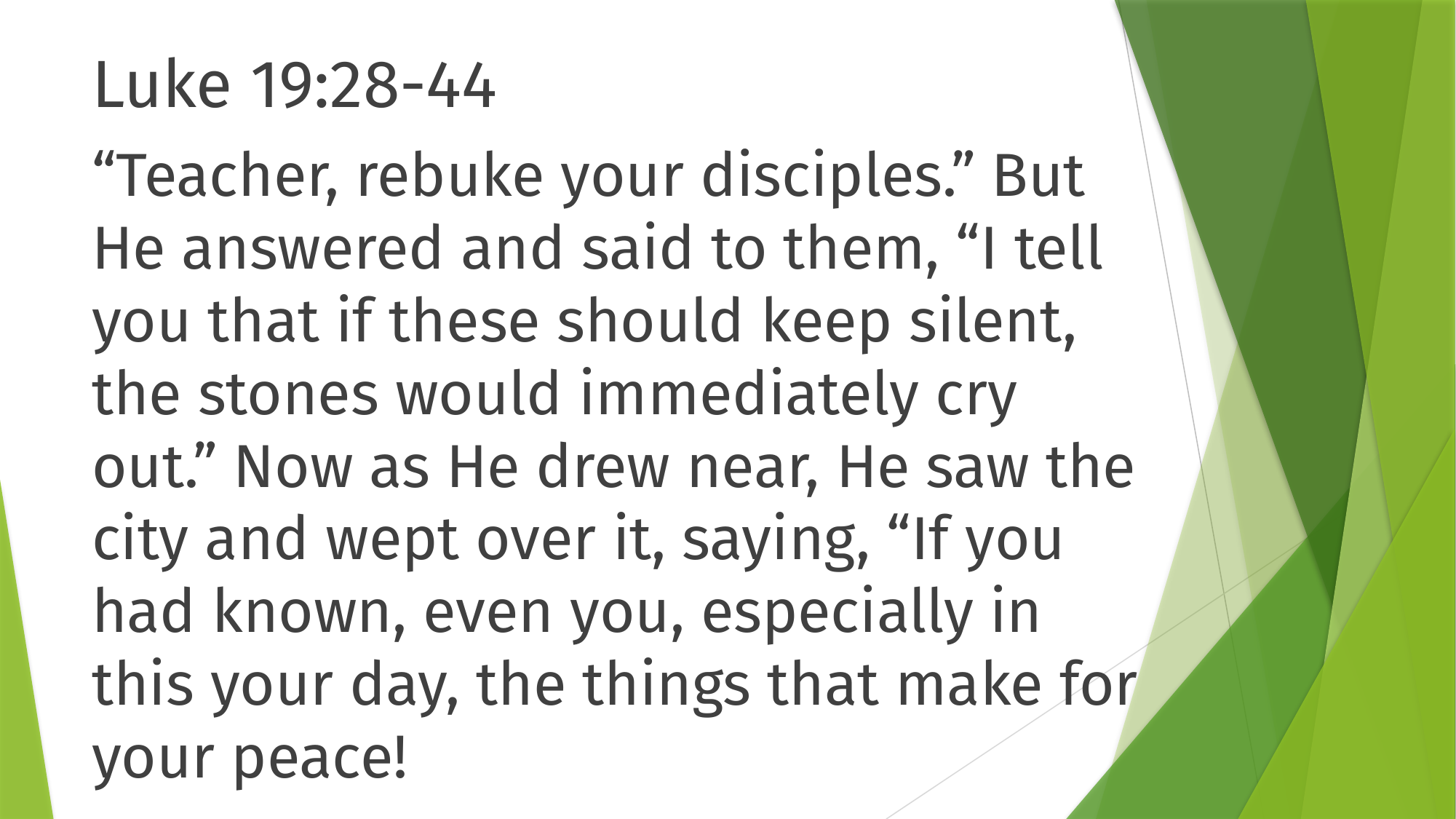

Luke 19:28-44
“Teacher, rebuke your disciples.” But He answered and said to them, “I tell you that if these should keep silent, the stones would immediately cry out.” Now as He drew near, He saw the city and wept over it, saying, “If you had known, even you, especially in this your day, the things that make for your peace!